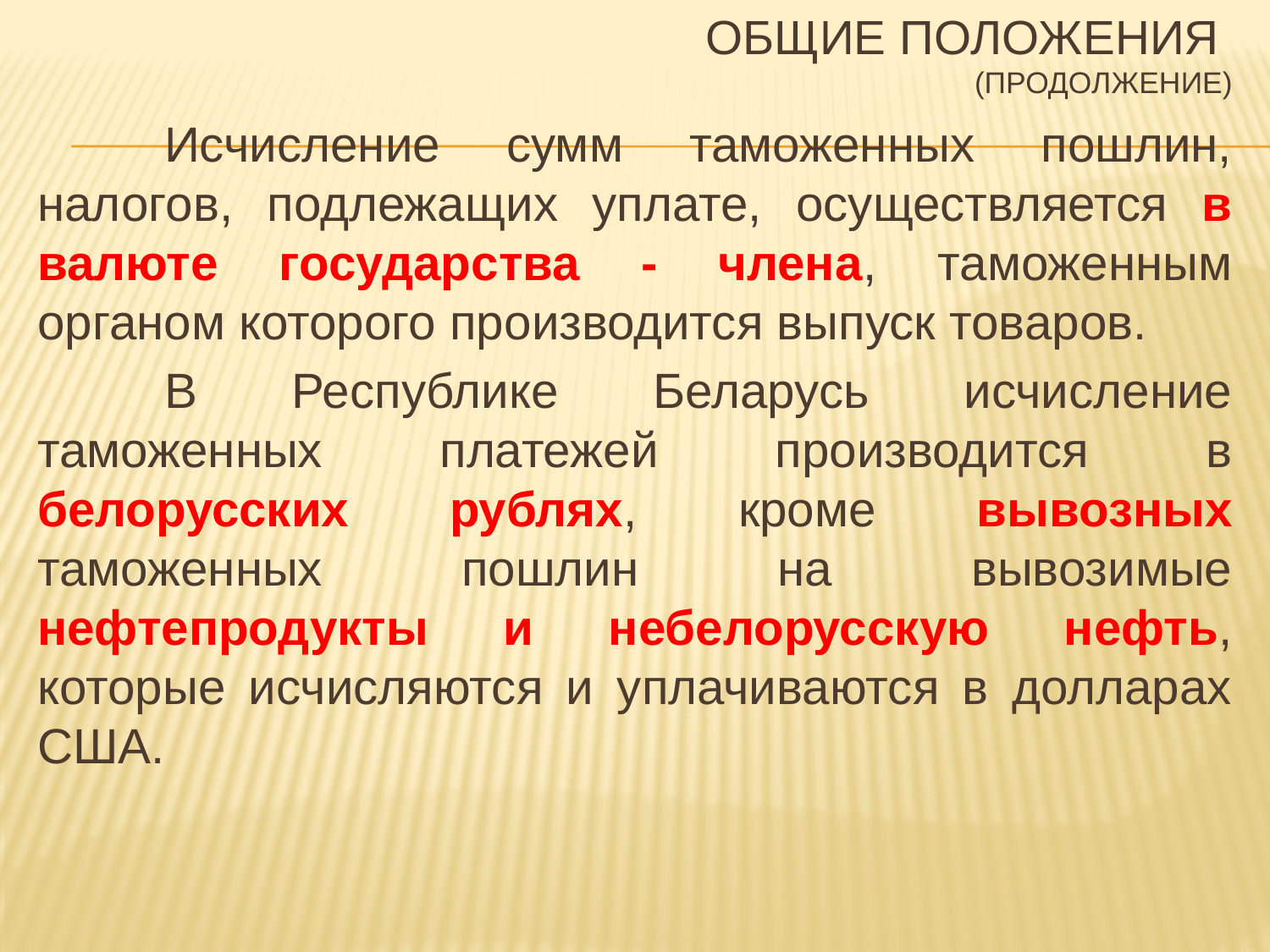

# Общие положения (продолжение)
	Исчисление сумм таможенных пошлин, налогов, подлежащих уплате, осуществляется в валюте государства - члена, таможенным органом которого производится выпуск товаров.
	В Республике Беларусь исчисление таможенных платежей производится в белорусских рублях, кроме вывозных таможенных пошлин на вывозимые нефтепродукты и небелорусскую нефть, которые исчисляются и уплачиваются в долларах США.